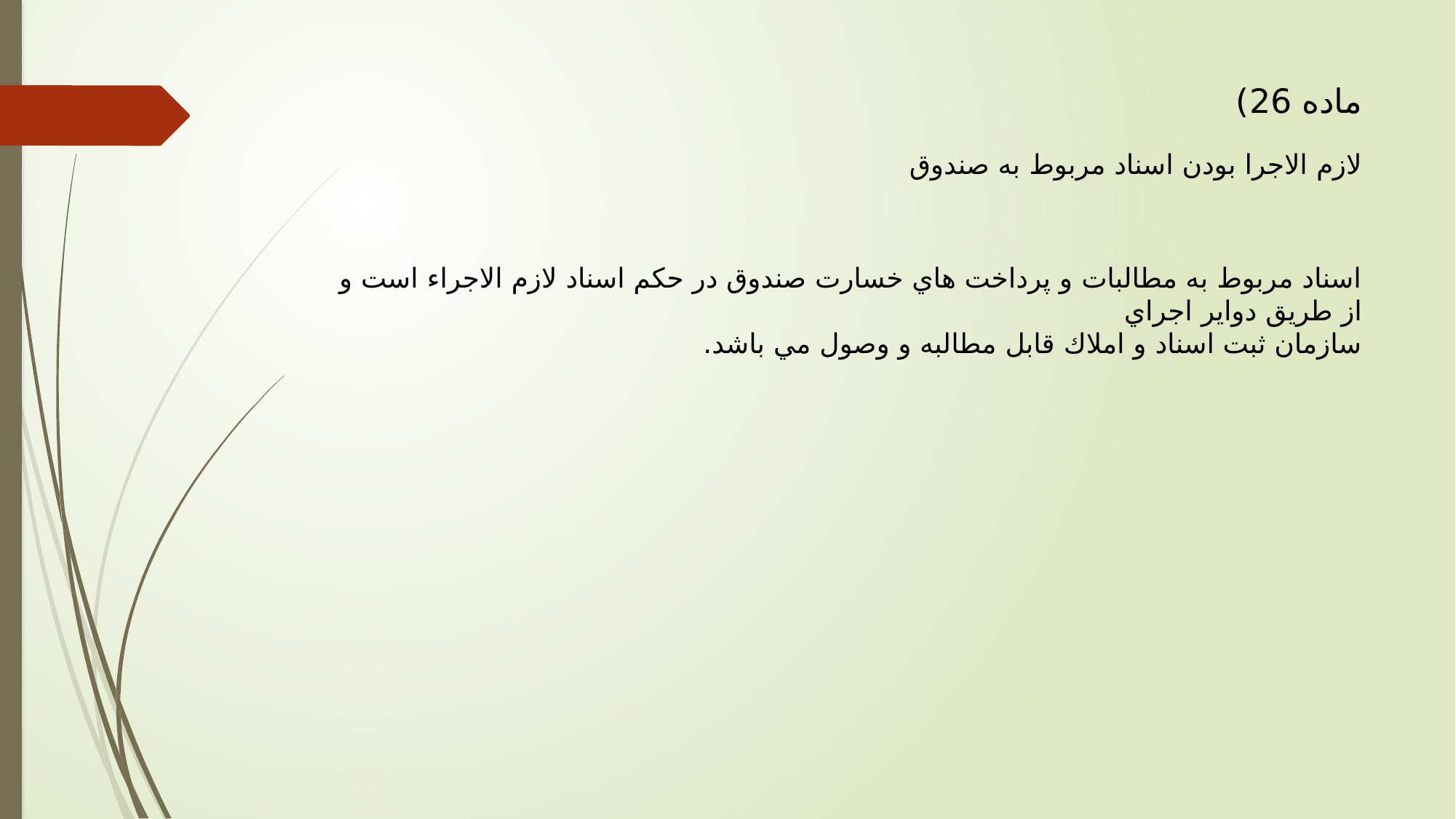

# ماده 26) لازم الاجرا بودن اسناد مربوط به صندوق
اسناد مربوط به مطالبات و پرداخت هاي خسارت صندوق در حكم اسناد لازم الاجراء است و از طريق دواير اجراي
سازمان ثبت اسناد و املاك قابل مطالبه و وصول مي باشد.